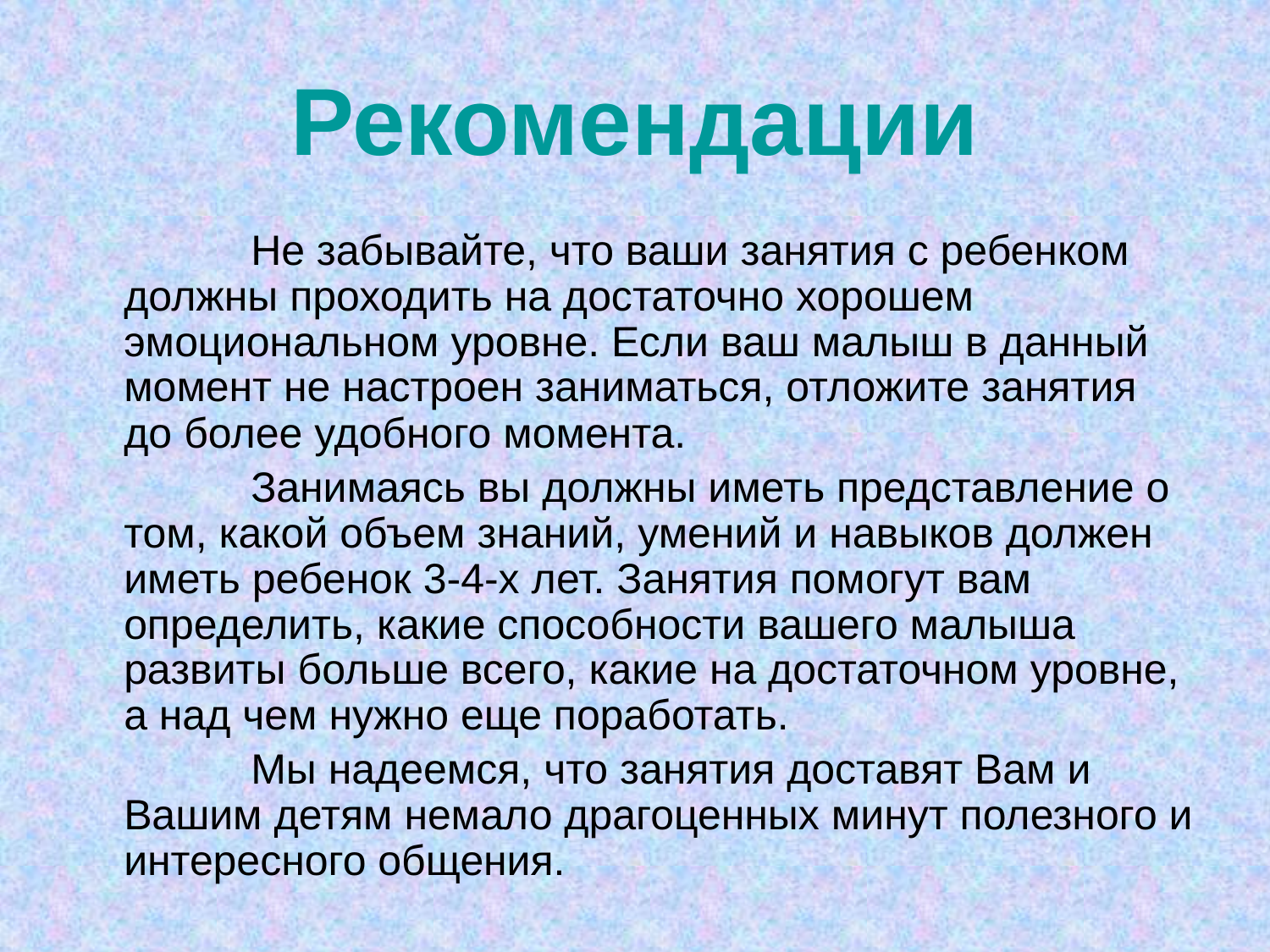

# Рекомендации
		Не забывайте, что ваши занятия с ребенком должны проходить на достаточно хорошем эмоциональном уровне. Если ваш малыш в данный момент не настроен заниматься, отложите занятия до более удобного момента.
		Занимаясь вы должны иметь представление о том, какой объем знаний, умений и навыков должен иметь ребенок 3-4-х лет. Занятия помогут вам определить, какие способности вашего малыша развиты больше всего, какие на достаточном уровне, а над чем нужно еще поработать.
		Мы надеемся, что занятия доставят Вам и Вашим детям немало драгоценных минут полезного и интересного общения.